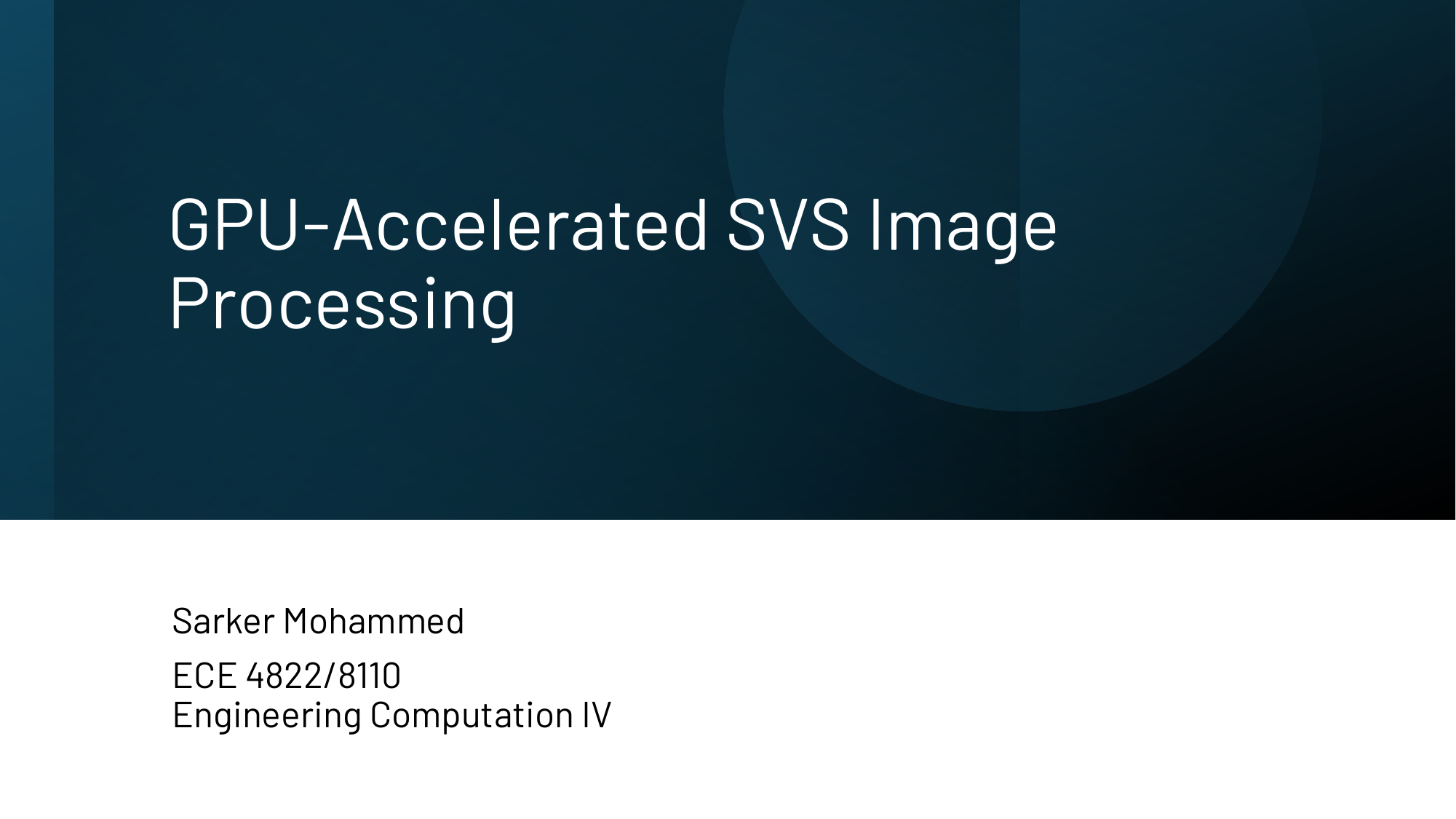

# GPU-Accelerated SVS Image Processing
Sarker Mohammed
ECE 4822/8110
Engineering Computation IV